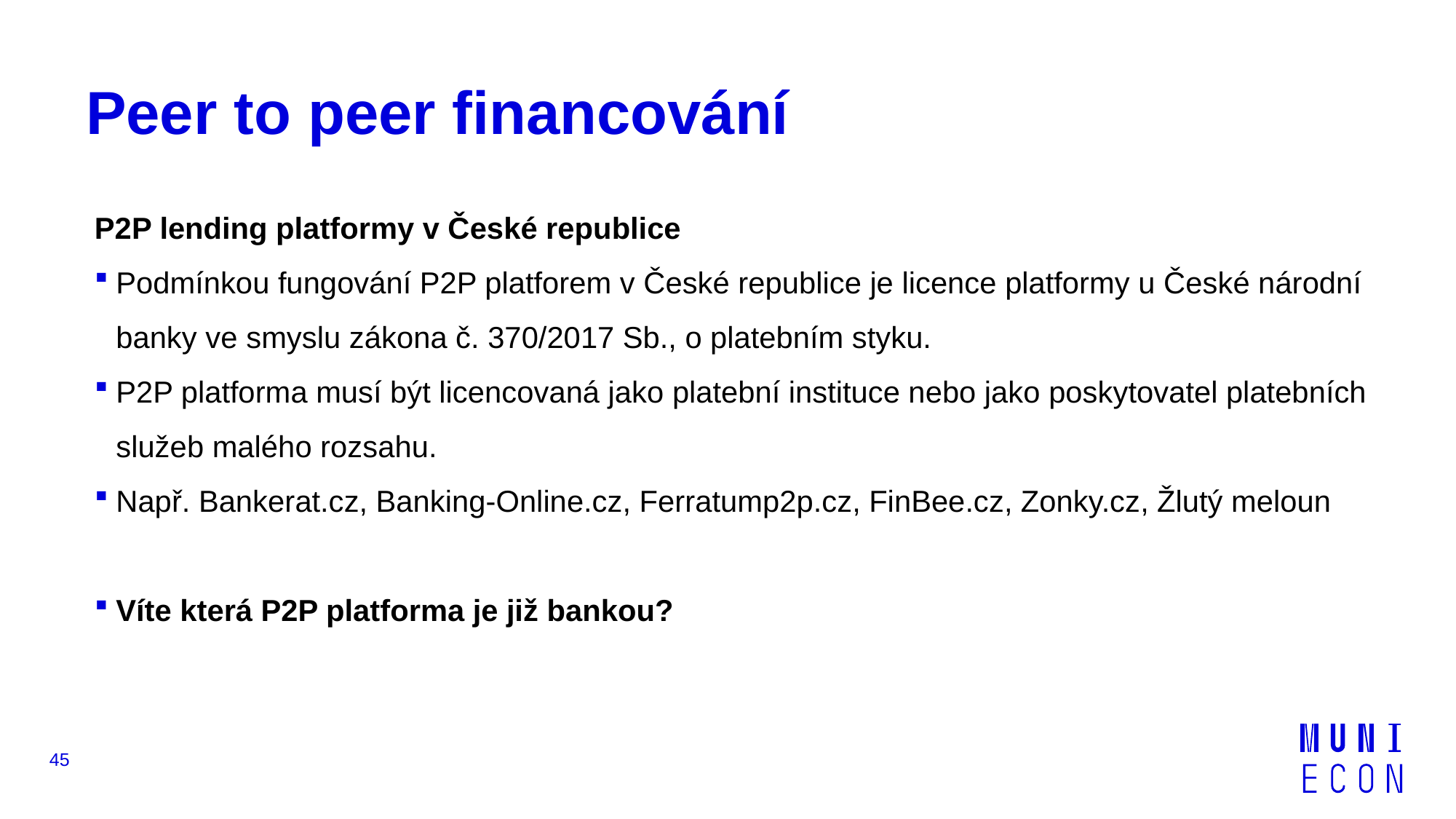

# Peer to peer financování
P2P lending platformy v České republice
Podmínkou fungování P2P platforem v České republice je licence platformy u České národní banky ve smyslu zákona č. 370/2017 Sb., o platebním styku.
P2P platforma musí být licencovaná jako platební instituce nebo jako poskytovatel platebních služeb malého rozsahu.
Např. Bankerat.cz, Banking-Online.cz, Ferratump2p.cz, FinBee.cz, Zonky.cz, Žlutý meloun

Víte která P2P platforma je již bankou?

45